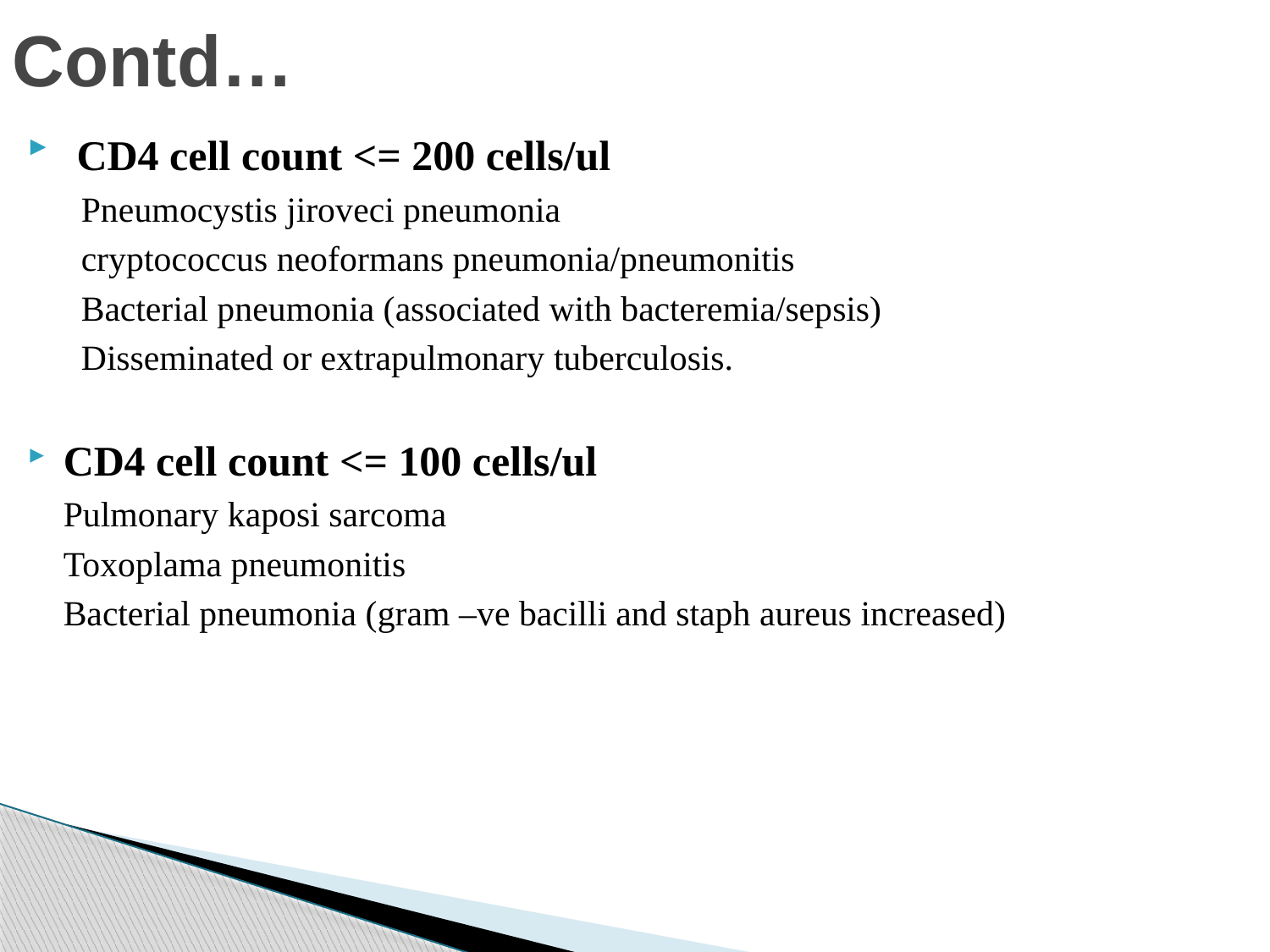

# Contd…
 CD4 cell count <= 200 cells/ul
      Pneumocystis jiroveci pneumonia
      cryptococcus neoformans pneumonia/pneumonitis
      Bacterial pneumonia (associated with bacteremia/sepsis)
      Disseminated or extrapulmonary tuberculosis.

CD4 cell count <= 100 cells/ul
	Pulmonary kaposi sarcoma
	Toxoplama pneumonitis
	Bacterial pneumonia (gram –ve bacilli and staph aureus increased)